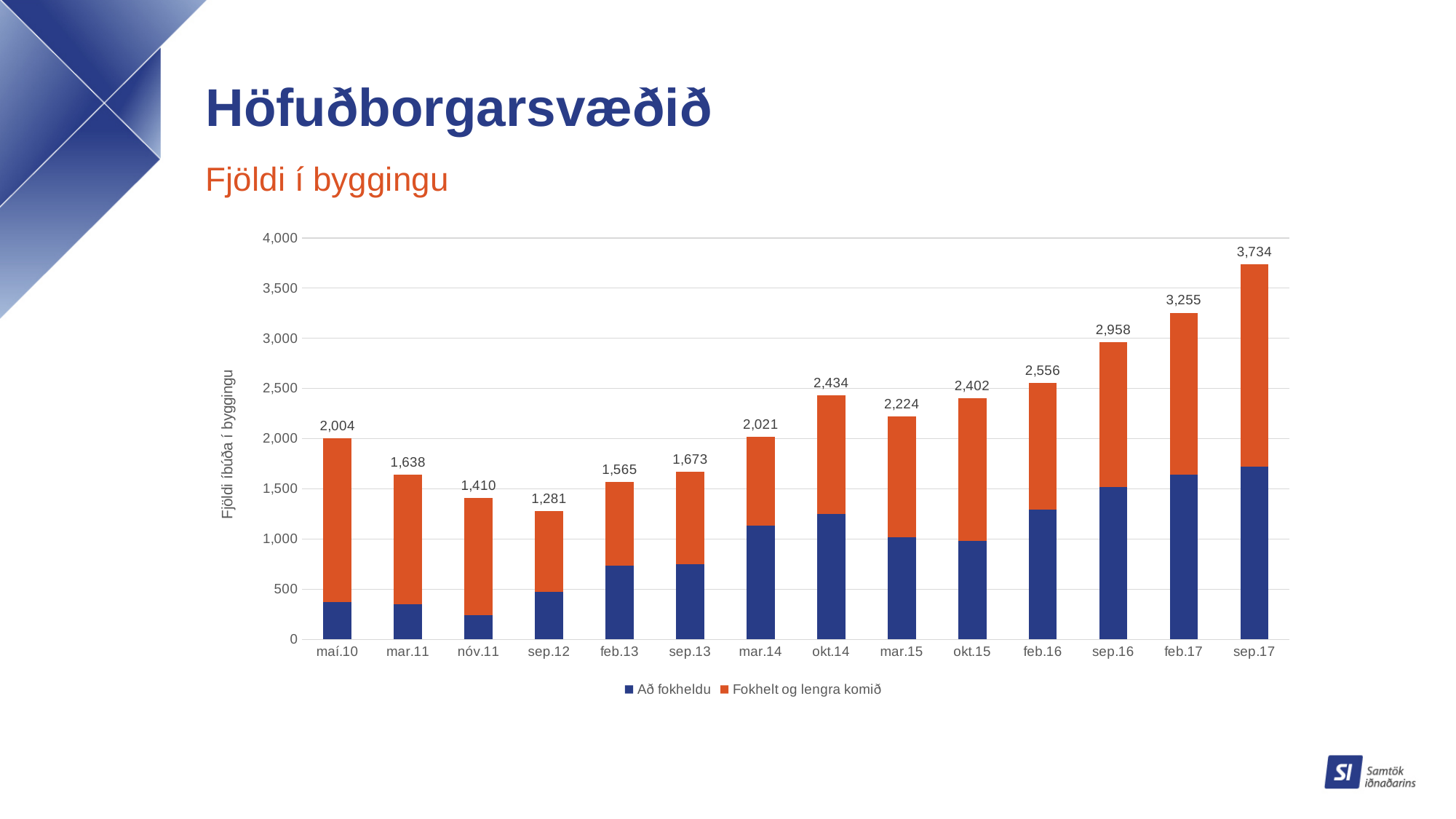

# Höfuðborgarsvæðið
Fjöldi í byggingu

### Chart

| Category | Að fokheldu | Fokhelt og lengra komið | Samtals |
|---|---|---|---|
| maí.10 | 375.0 | 1629.0 | 2004.0 |
| mar.11 | 348.0 | 1290.0 | 1638.0 |
| nóv.11 | 244.0 | 1166.0 | 1410.0 |
| sep.12 | 472.0 | 809.0 | 1281.0 |
| feb.13 | 735.0 | 830.0 | 1565.0 |
| sep.13 | 747.0 | 926.0 | 1673.0 |
| mar.14 | 1130.0 | 891.0 | 2021.0 |
| okt.14 | 1253.0 | 1181.0 | 2434.0 |
| mar.15 | 1019.0 | 1205.0 | 2224.0 |
| okt.15 | 983.0 | 1419.0 | 2402.0 |
| feb.16 | 1296.0 | 1260.0 | 2556.0 |
| sep.16 | 1521.0 | 1437.0 | 2958.0 |
| feb.17 | 1641.0 | 1614.0 | 3255.0 |
| sep.17 | 1719.0 | 2015.0 | 3734.0 |